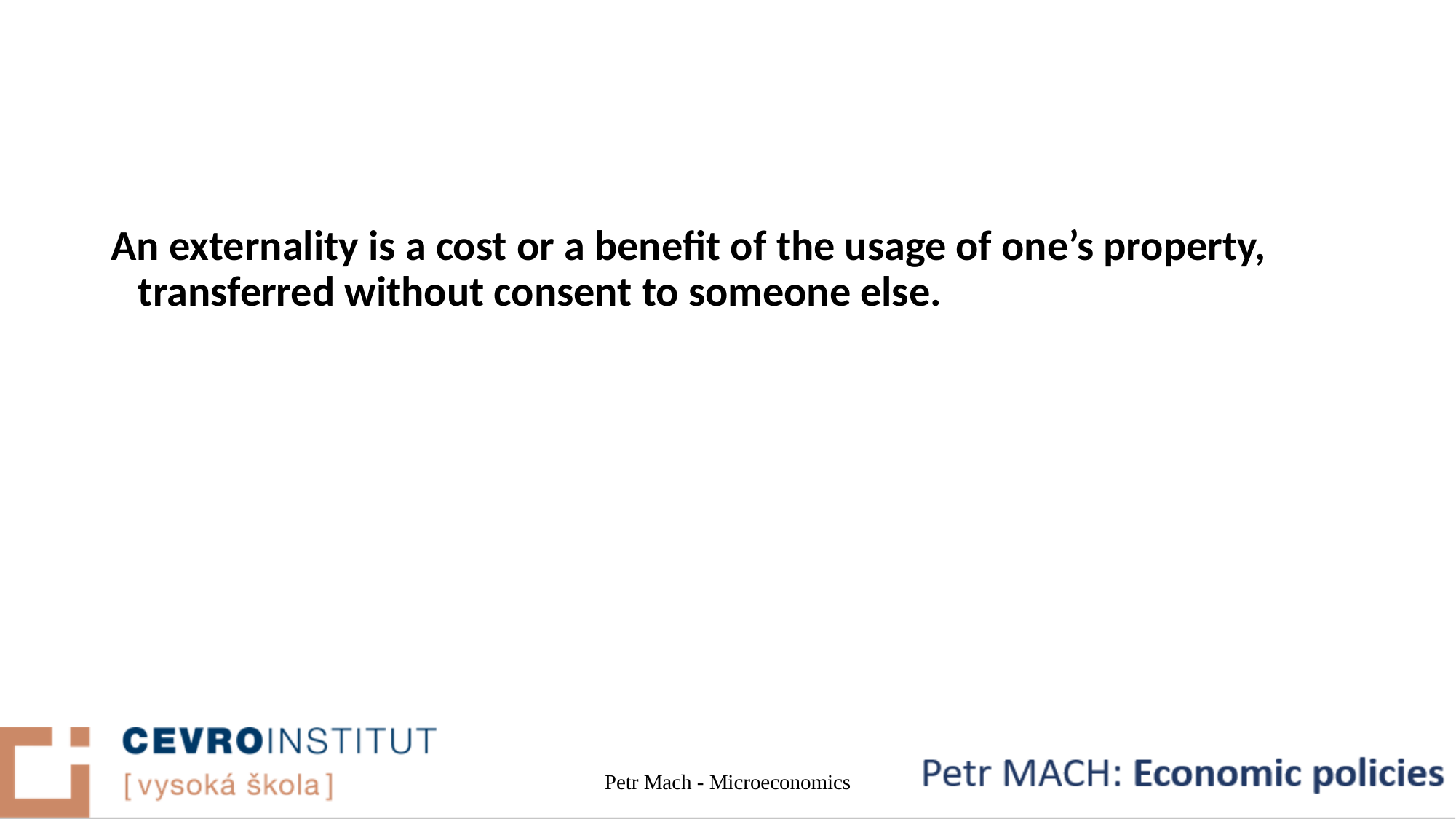

#
An externality is a cost or a benefit of the usage of one’s property, transferred without consent to someone else.
Petr Mach - Microeconomics